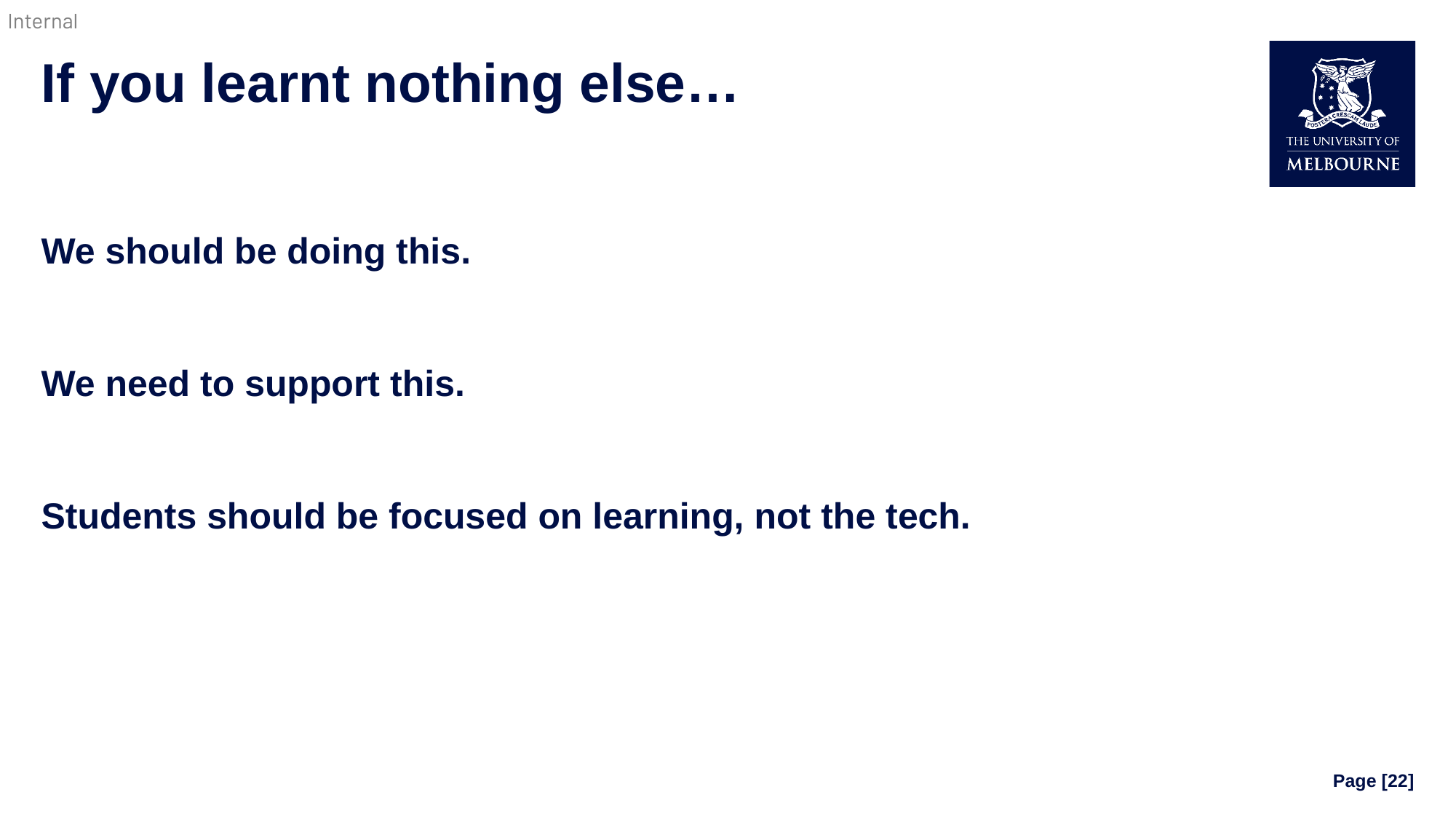

# If you learnt nothing else…
We should be doing this.

We need to support this.

Students should be focused on learning, not the tech.
Page [22]